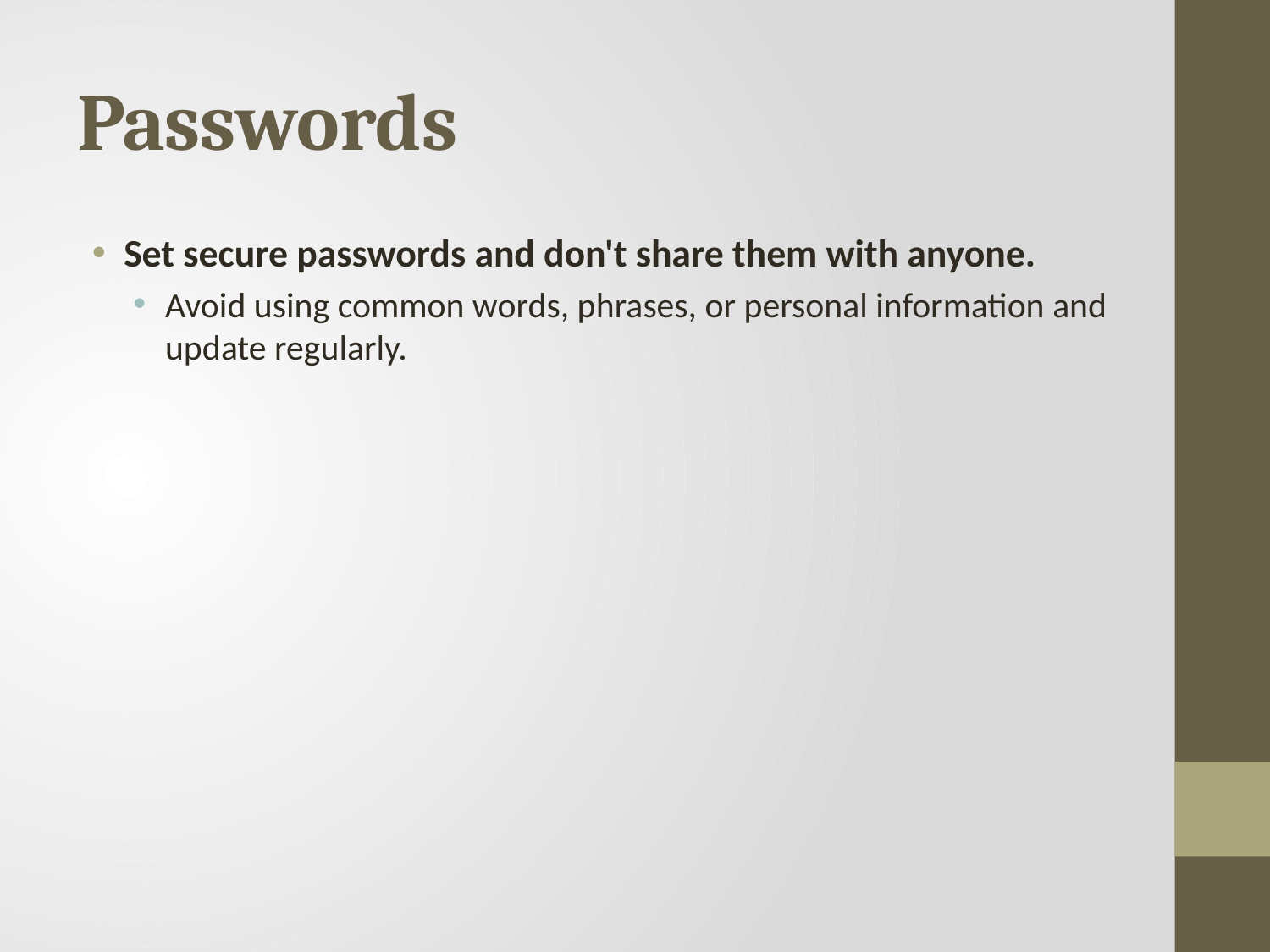

# Passwords
Set secure passwords and don't share them with anyone.
Avoid using common words, phrases, or personal information and update regularly.